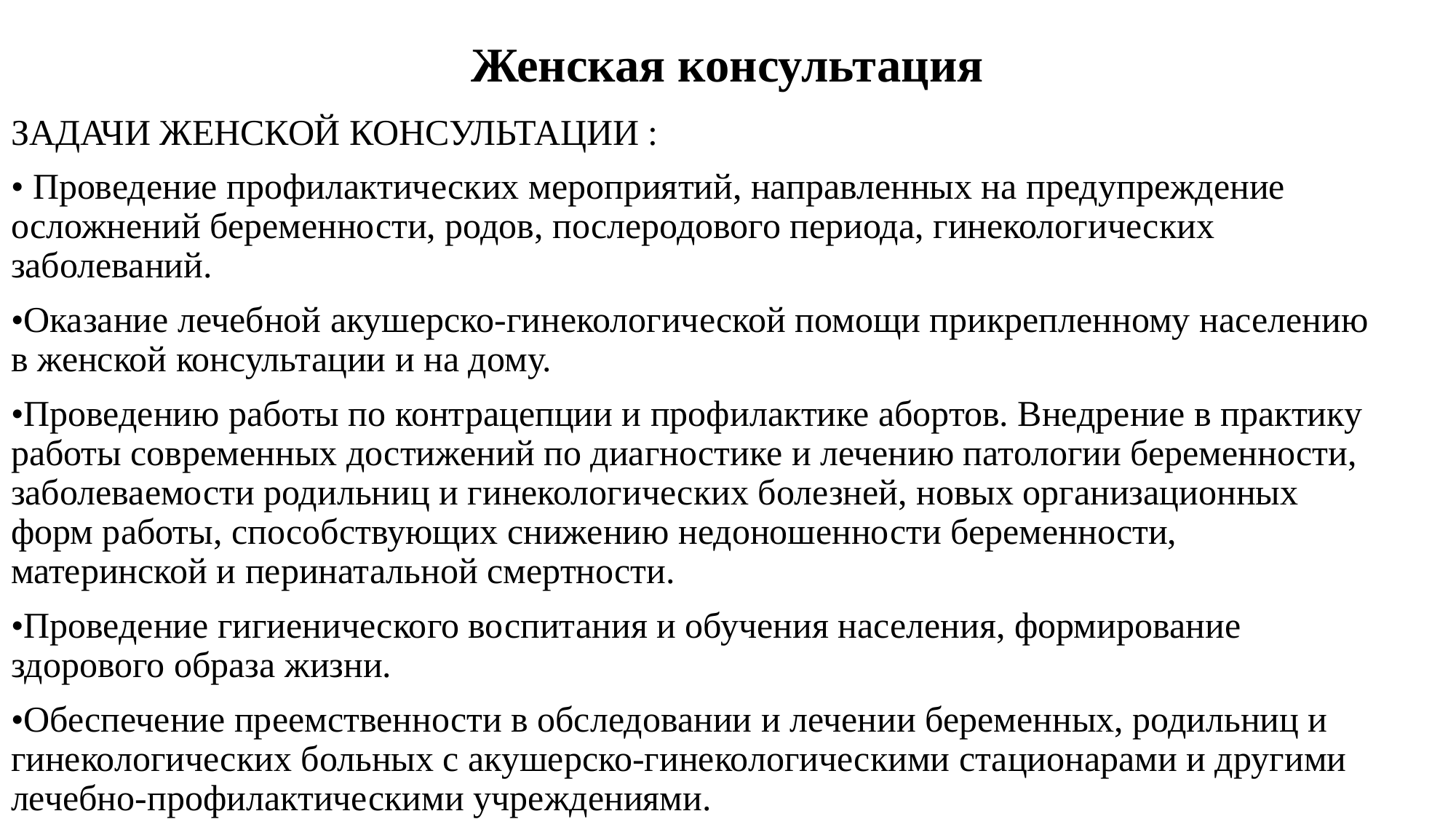

# Женская консультация
ЗАДАЧИ ЖЕНСКОЙ КОНСУЛЬТАЦИИ :
• Проведение профилактических мероприятий, направленных на предупреждение осложнений беременности, родов, послеродового периода, гинекологических заболеваний.
•Оказание лечебной акушерско-гинекологической помощи прикрепленному населению в женской консультации и на дому.
•Проведению работы по контрацепции и профилактике абортов. Внедрение в практику работы современных достижений по диагностике и лечению патологии беременности, заболеваемости родильниц и гинекологических болезней, новых организационных форм работы, способствующих снижению недоношенности беременности, материнской и перинатальной смертности.
•Проведение гигиенического воспитания и обучения населения, формирование здорового образа жизни.
•Обеспечение преемственности в обследовании и лечении беременных, родильниц и гинекологических больных с акушерско-гинекологическими стационарами и другими лечебно-профилактическими учреждениями.